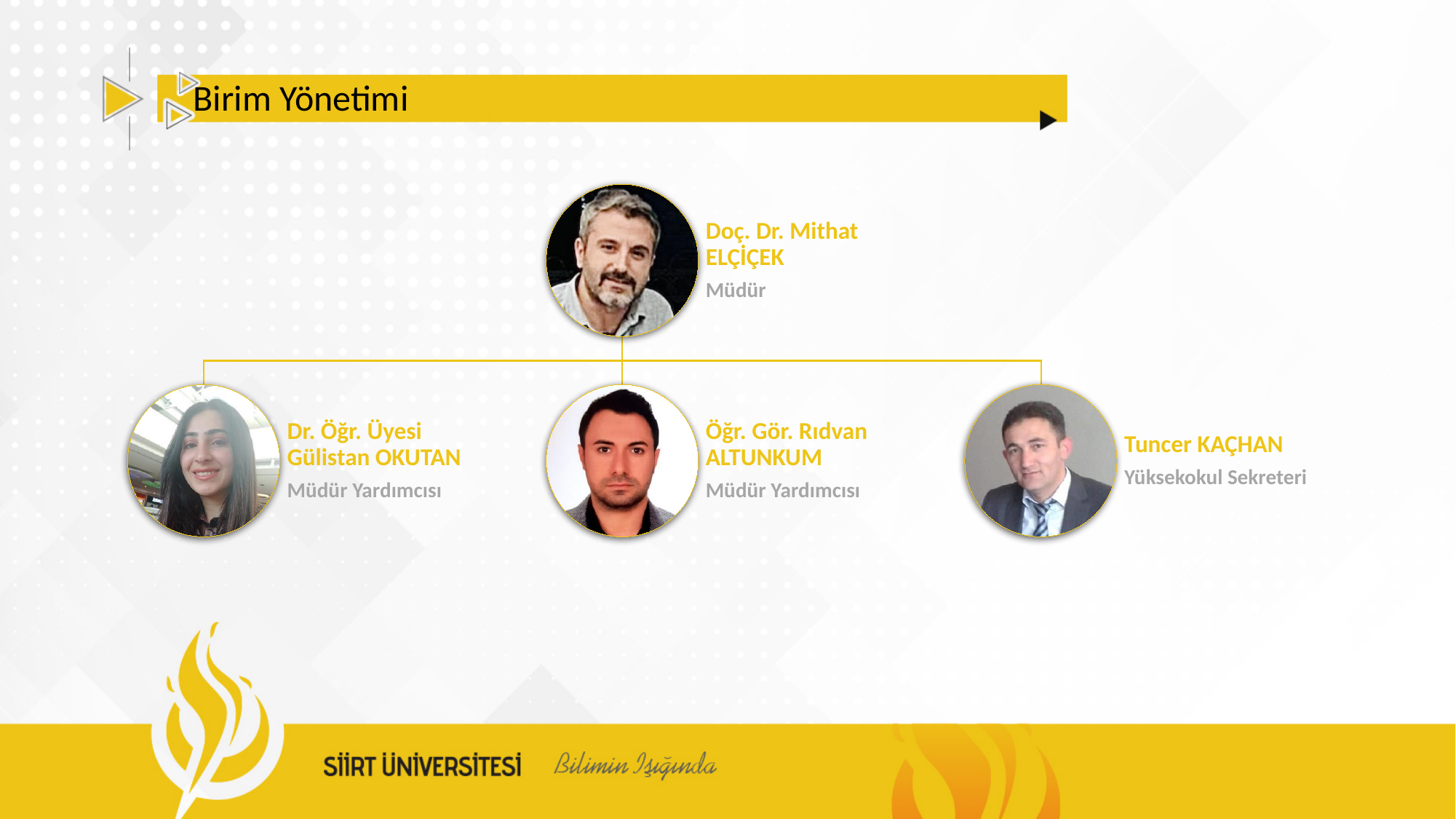

Doç. Dr. Mithat ELÇİÇEK
Müdür
Dr. Öğr. Üyesi Gülistan OKUTAN
Müdür Yardımcısı
Öğr. Gör. Rıdvan ALTUNKUM
Müdür Yardımcısı
Tuncer KAÇHAN
Yüksekokul Sekreteri
# Birim Yönetimi